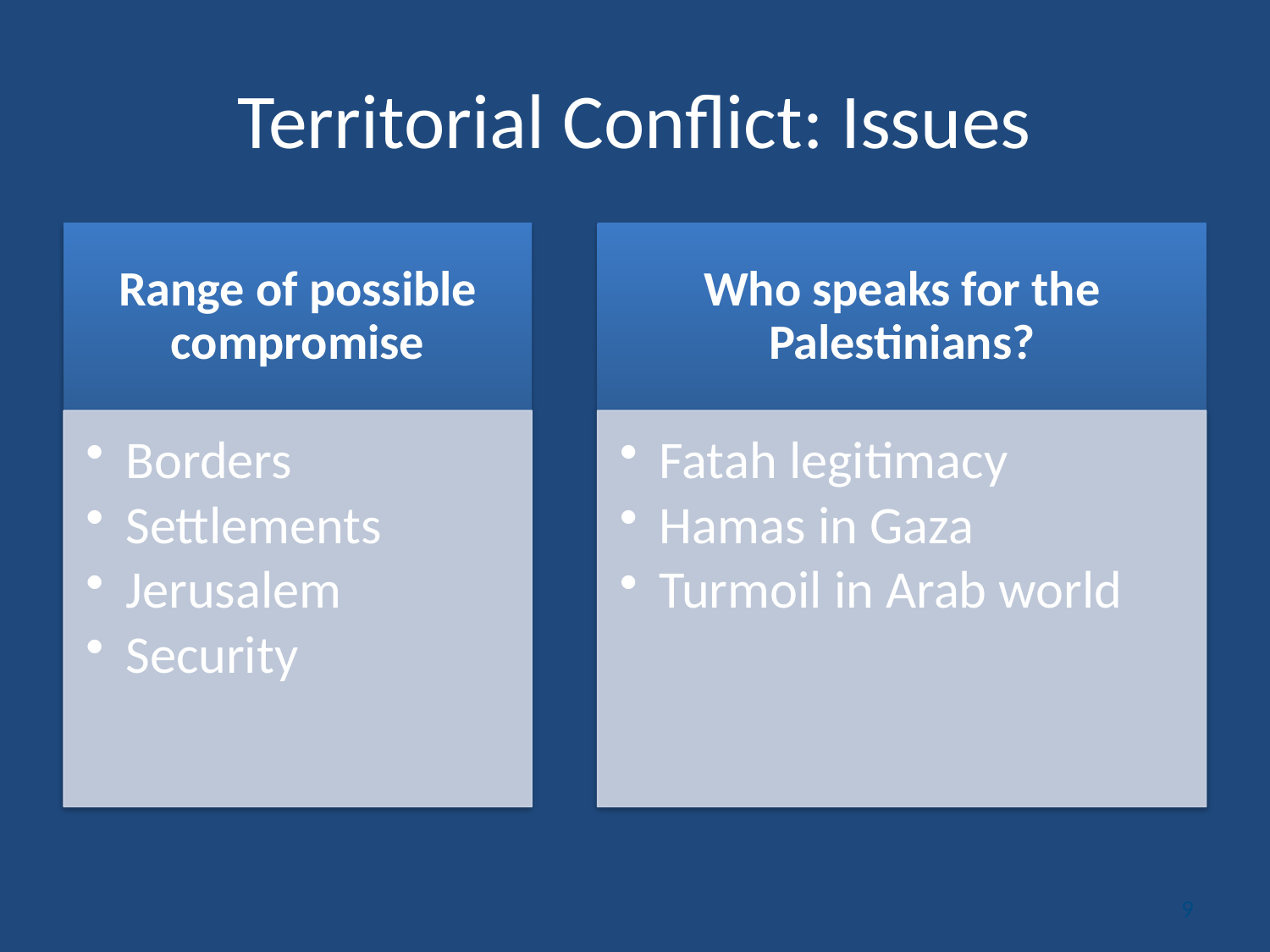

# Territorial Conflict: Issues
Range of possible compromise
Borders
Settlements
Jerusalem
Security
Who speaks for the Palestinians?
Fatah legitimacy
Hamas in Gaza
Turmoil in Arab world
9